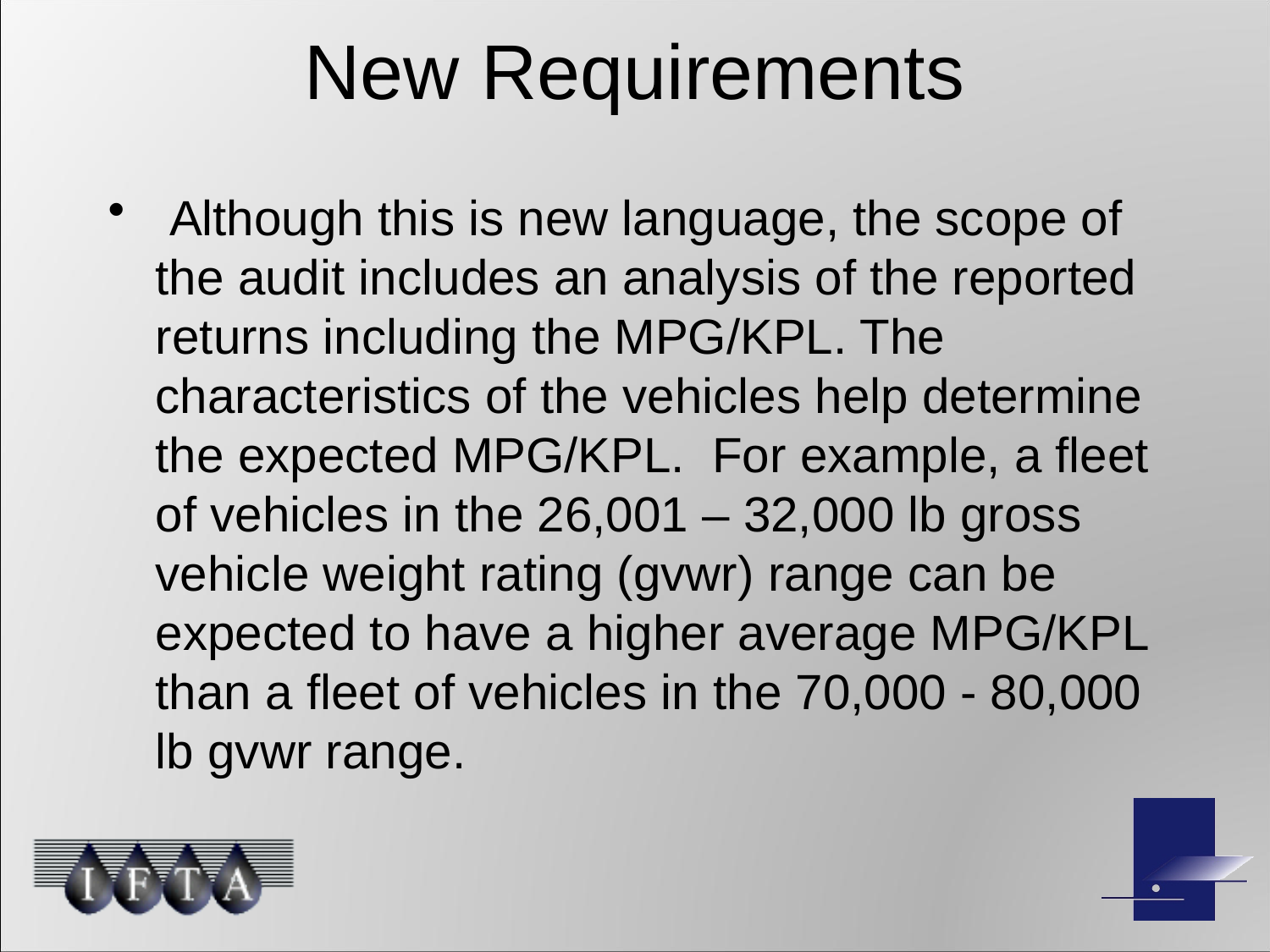

# New Requirements
 Although this is new language, the scope of the audit includes an analysis of the reported returns including the MPG/KPL. The characteristics of the vehicles help determine the expected MPG/KPL.  For example, a fleet of vehicles in the 26,001 – 32,000 lb gross vehicle weight rating (gvwr) range can be expected to have a higher average MPG/KPL than a fleet of vehicles in the 70,000 - 80,000 lb gvwr range.